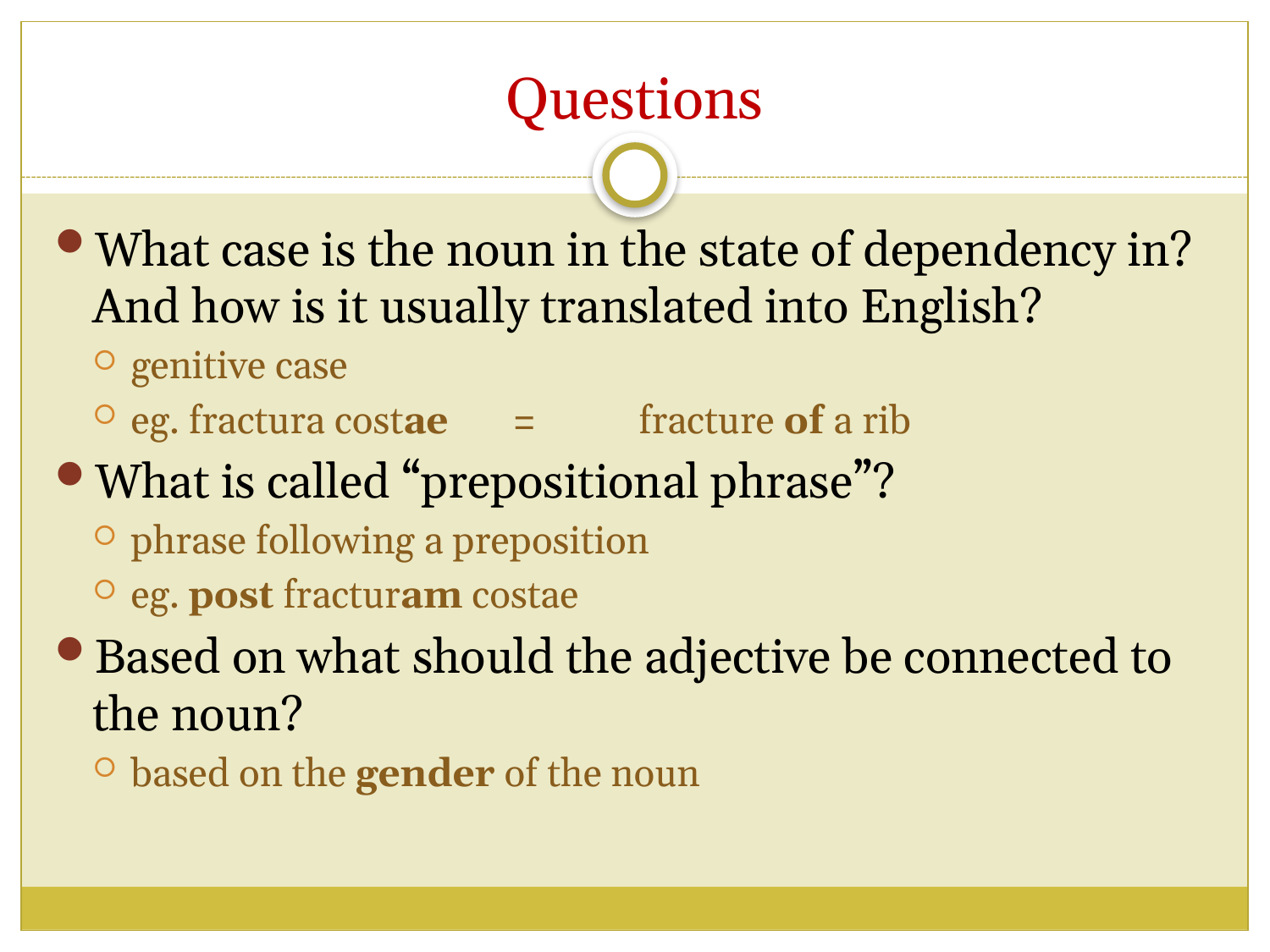

# Questions
What case is the noun in the state of dependency in? And how is it usually translated into English?
genitive case
eg. fractura costae	=	fracture of a rib
What is called “prepositional phrase”?
phrase following a preposition
eg. post fracturam costae
Based on what should the adjective be connected to the noun?
based on the gender of the noun